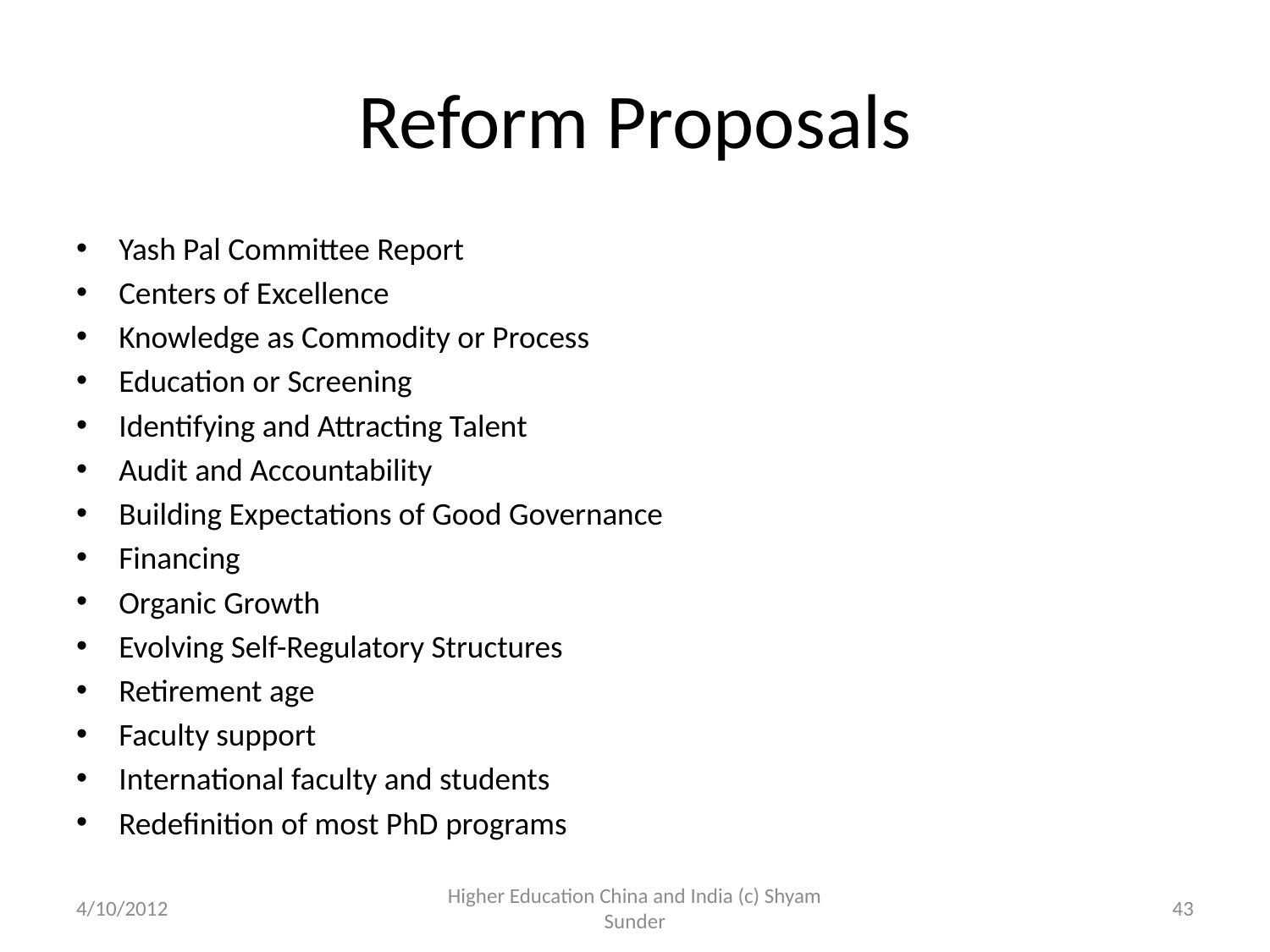

# Reform Proposals
Yash Pal Committee Report
Centers of Excellence
Knowledge as Commodity or Process
Education or Screening
Identifying and Attracting Talent
Audit and Accountability
Building Expectations of Good Governance
Financing
Organic Growth
Evolving Self-Regulatory Structures
Retirement age
Faculty support
International faculty and students
Redefinition of most PhD programs

4/10/2012
Higher Education China and India (c) Shyam Sunder
43